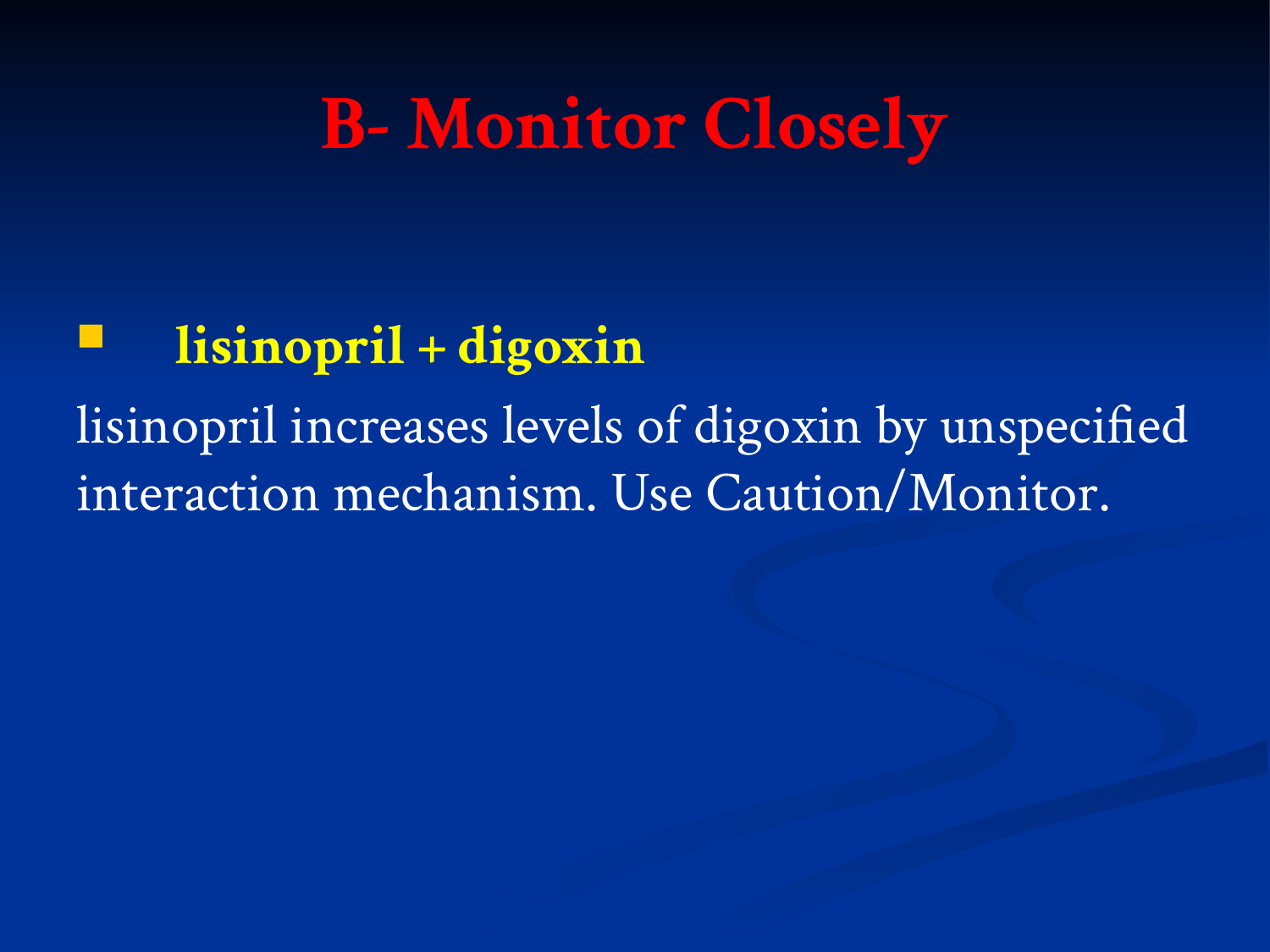

# B- Monitor Closely

    lisinopril + digoxin
lisinopril increases levels of digoxin by unspecified interaction mechanism. Use Caution/Monitor.